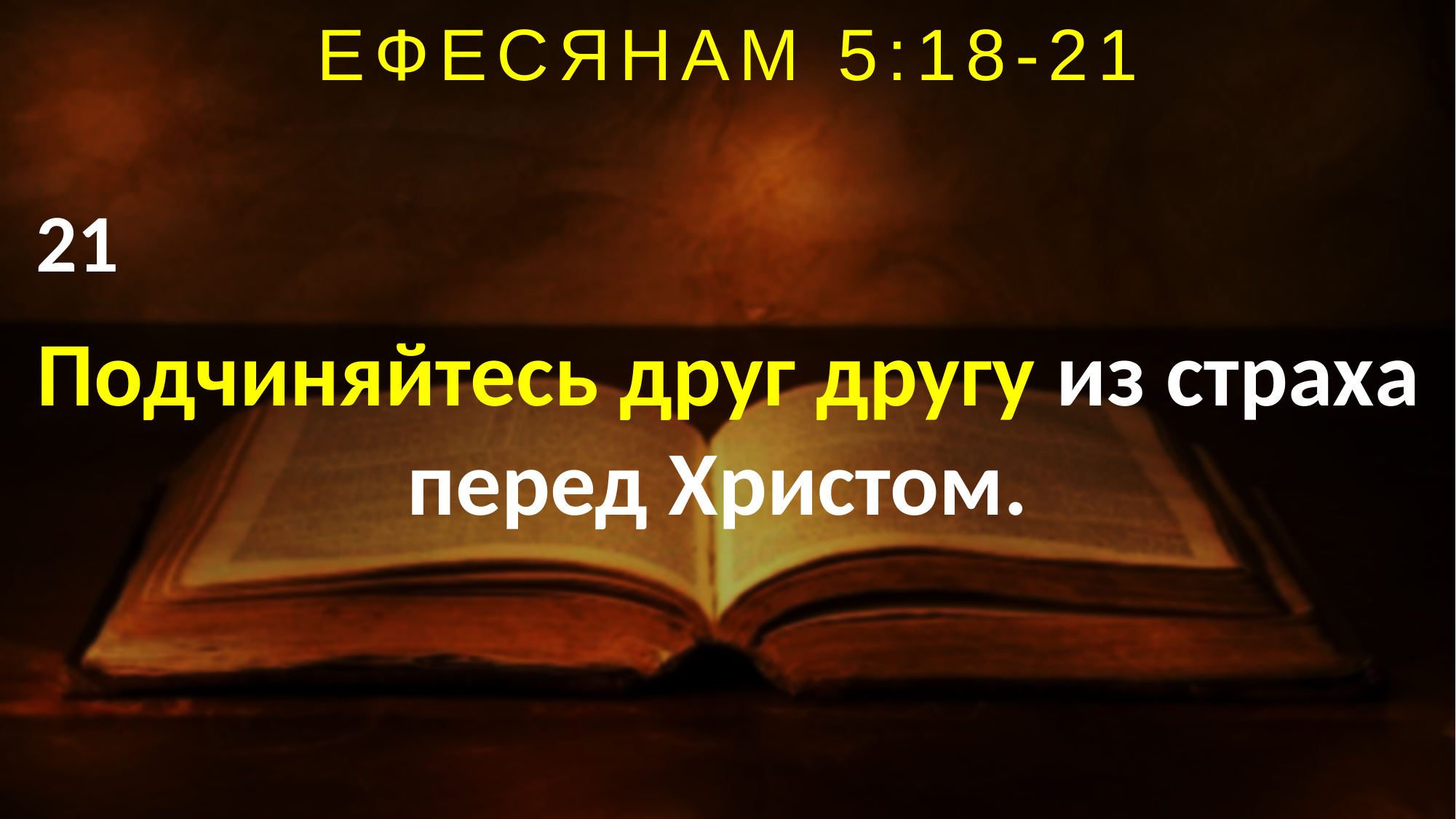

ЕФЕСЯНАМ 5:18-21
21
Подчиняйтесь друг другу из страха перед Христом.